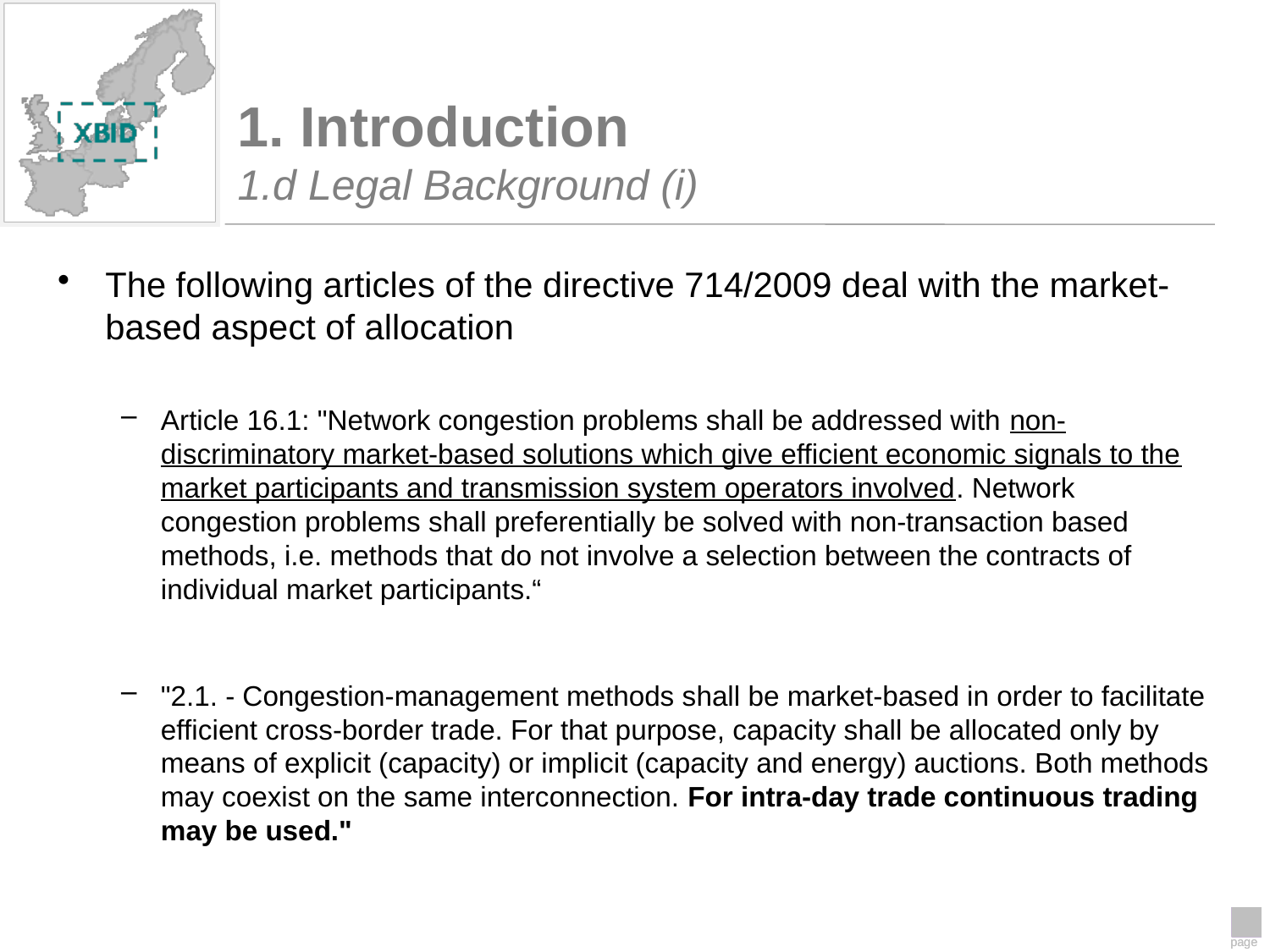

# 1. Introduction 1.d Legal Background (i)
The following articles of the directive 714/2009 deal with the market-based aspect of allocation

Article 16.1: "Network congestion problems shall be addressed with non-discriminatory market-based solutions which give efficient economic signals to the market participants and transmission system operators involved. Network congestion problems shall preferentially be solved with non-transaction based methods, i.e. methods that do not involve a selection between the contracts of individual market participants.“

"2.1. - Congestion-management methods shall be market-based in order to facilitate efficient cross-border trade. For that purpose, capacity shall be allocated only by means of explicit (capacity) or implicit (capacity and energy) auctions. Both methods may coexist on the same interconnection. For intra-day trade continuous trading may be used."